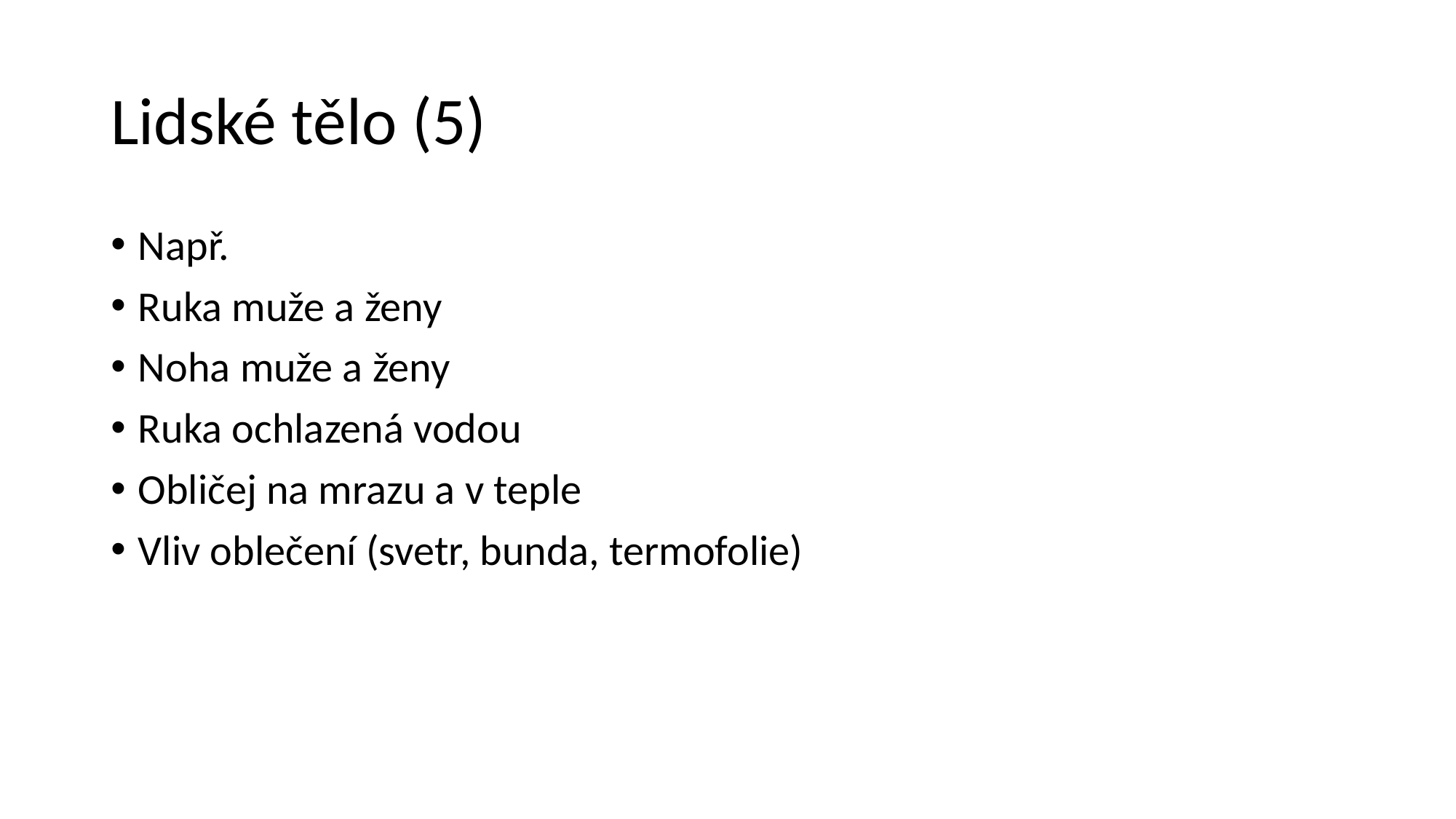

# Lidské tělo (5)
Např.
Ruka muže a ženy
Noha muže a ženy
Ruka ochlazená vodou
Obličej na mrazu a v teple
Vliv oblečení (svetr, bunda, termofolie)